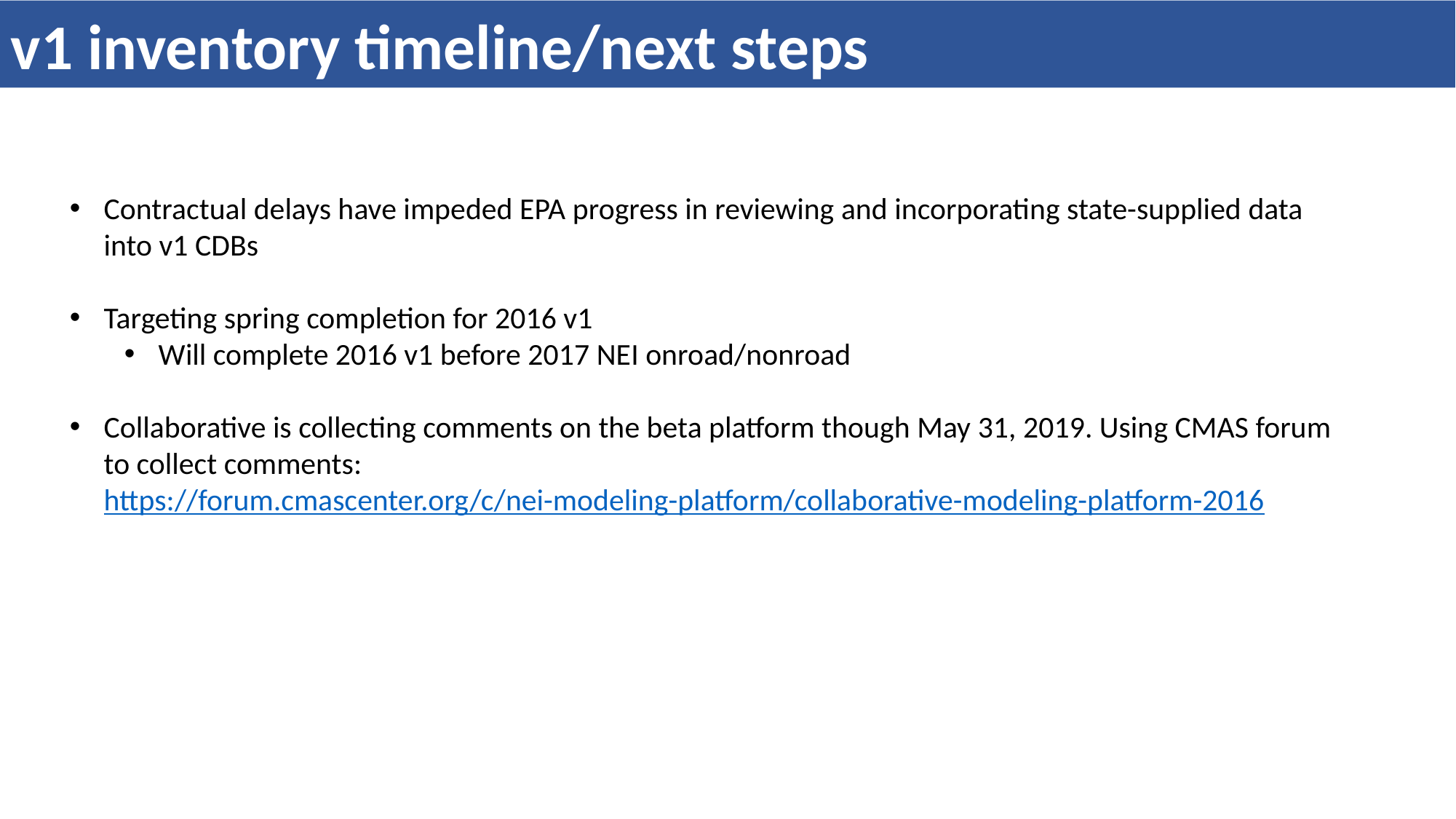

v1 inventory timeline/next steps
Contractual delays have impeded EPA progress in reviewing and incorporating state-supplied data into v1 CDBs

Targeting spring completion for 2016 v1
Will complete 2016 v1 before 2017 NEI onroad/nonroad

Collaborative is collecting comments on the beta platform though May 31, 2019. Using CMAS forum to collect comments: https://forum.cmascenter.org/c/nei-modeling-platform/collaborative-modeling-platform-2016